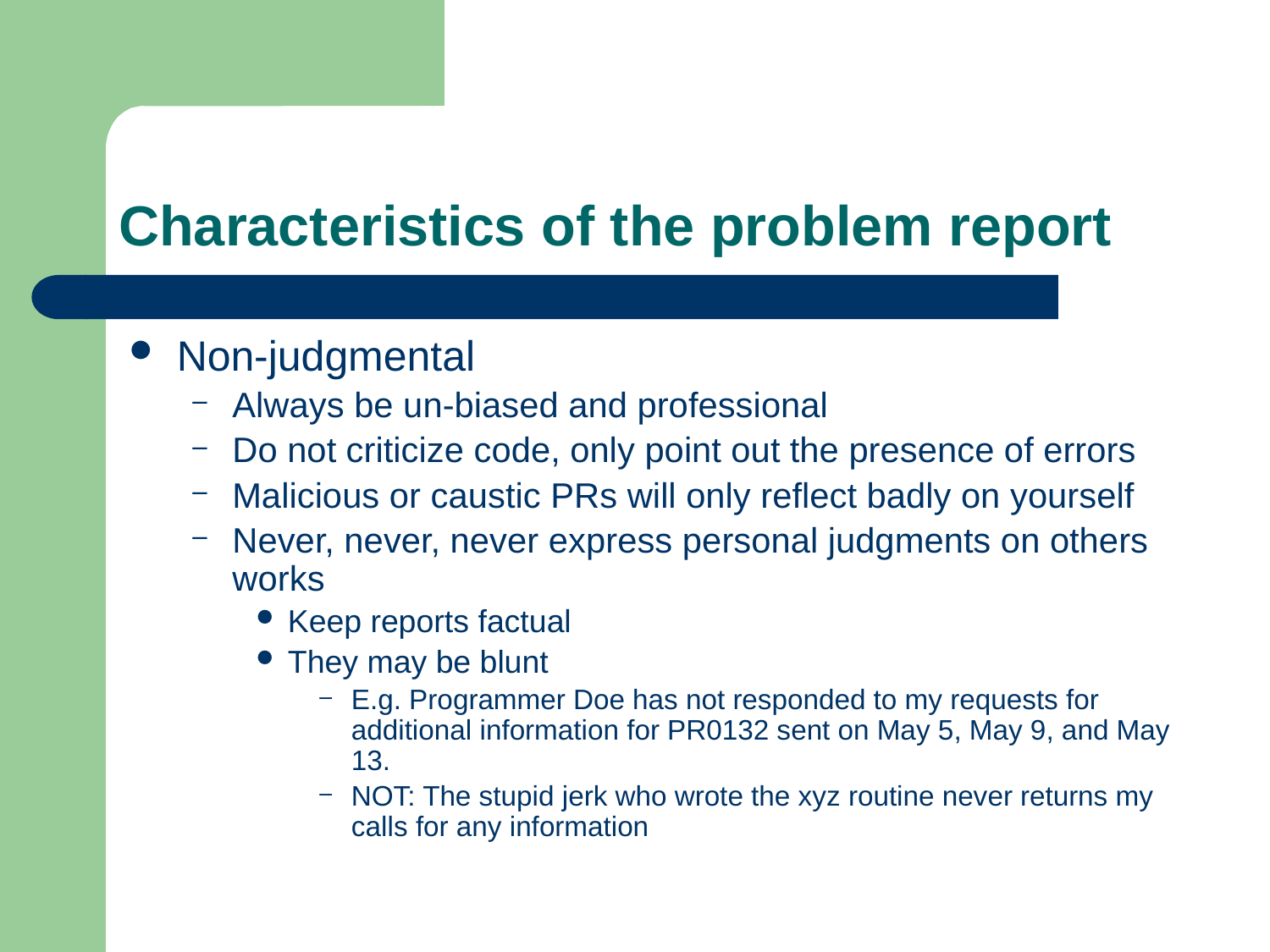

# Characteristics of the problem report
Non-judgmental
Always be un-biased and professional
Do not criticize code, only point out the presence of errors
Malicious or caustic PRs will only reflect badly on yourself
Never, never, never express personal judgments on others works
Keep reports factual
They may be blunt
E.g. Programmer Doe has not responded to my requests for additional information for PR0132 sent on May 5, May 9, and May 13.
NOT: The stupid jerk who wrote the xyz routine never returns my calls for any information